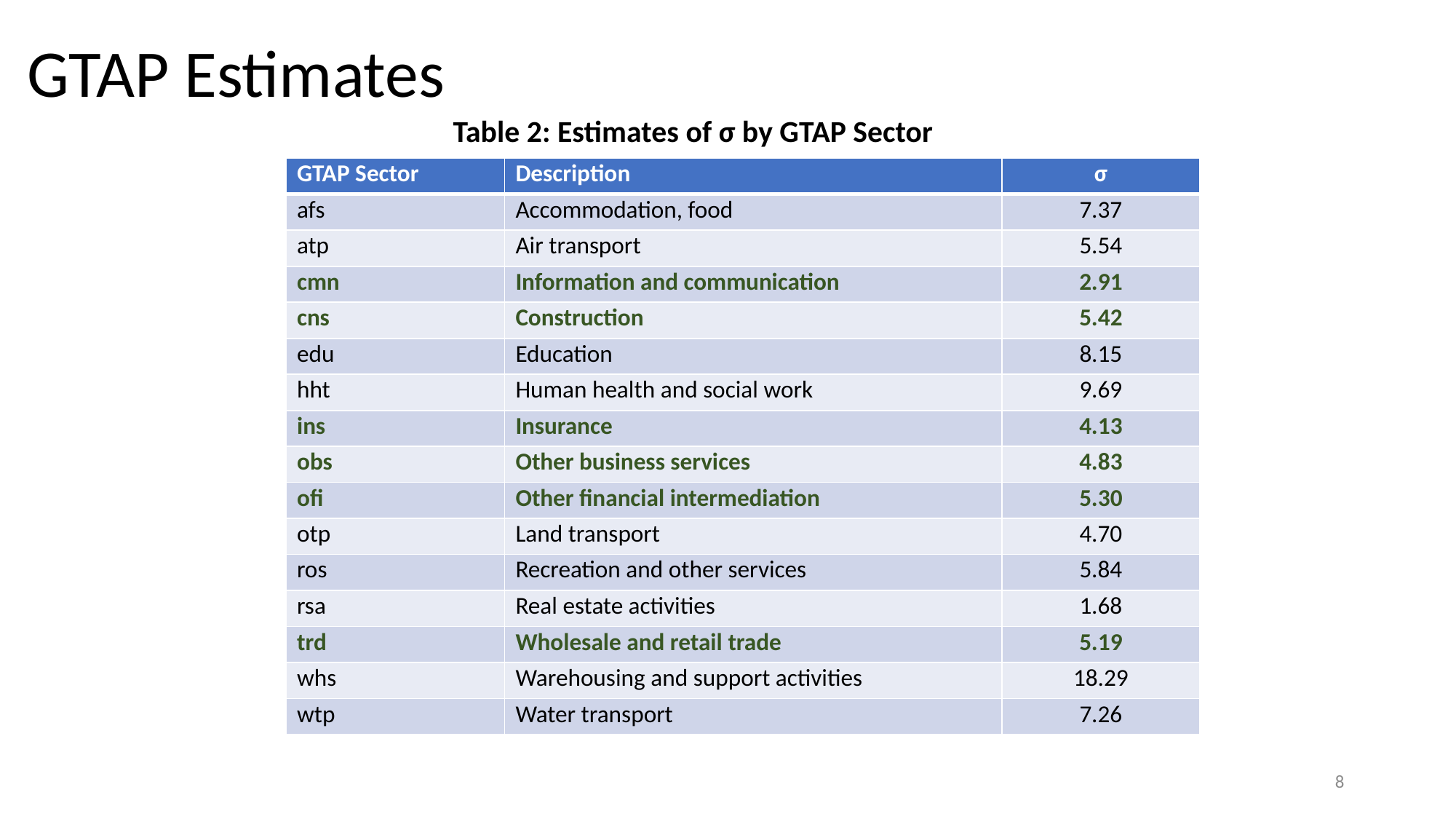

# GTAP Estimates
Table 2: Estimates of σ by GTAP Sector
| GTAP Sector | Description | σ |
| --- | --- | --- |
| afs | Accommodation, food | 7.37 |
| atp | Air transport | 5.54 |
| cmn | Information and communication | 2.91 |
| cns | Construction | 5.42 |
| edu | Education | 8.15 |
| hht | Human health and social work | 9.69 |
| ins | Insurance | 4.13 |
| obs | Other business services | 4.83 |
| ofi | Other financial intermediation | 5.30 |
| otp | Land transport | 4.70 |
| ros | Recreation and other services | 5.84 |
| rsa | Real estate activities | 1.68 |
| trd | Wholesale and retail trade | 5.19 |
| whs | Warehousing and support activities | 18.29 |
| wtp | Water transport | 7.26 |
8